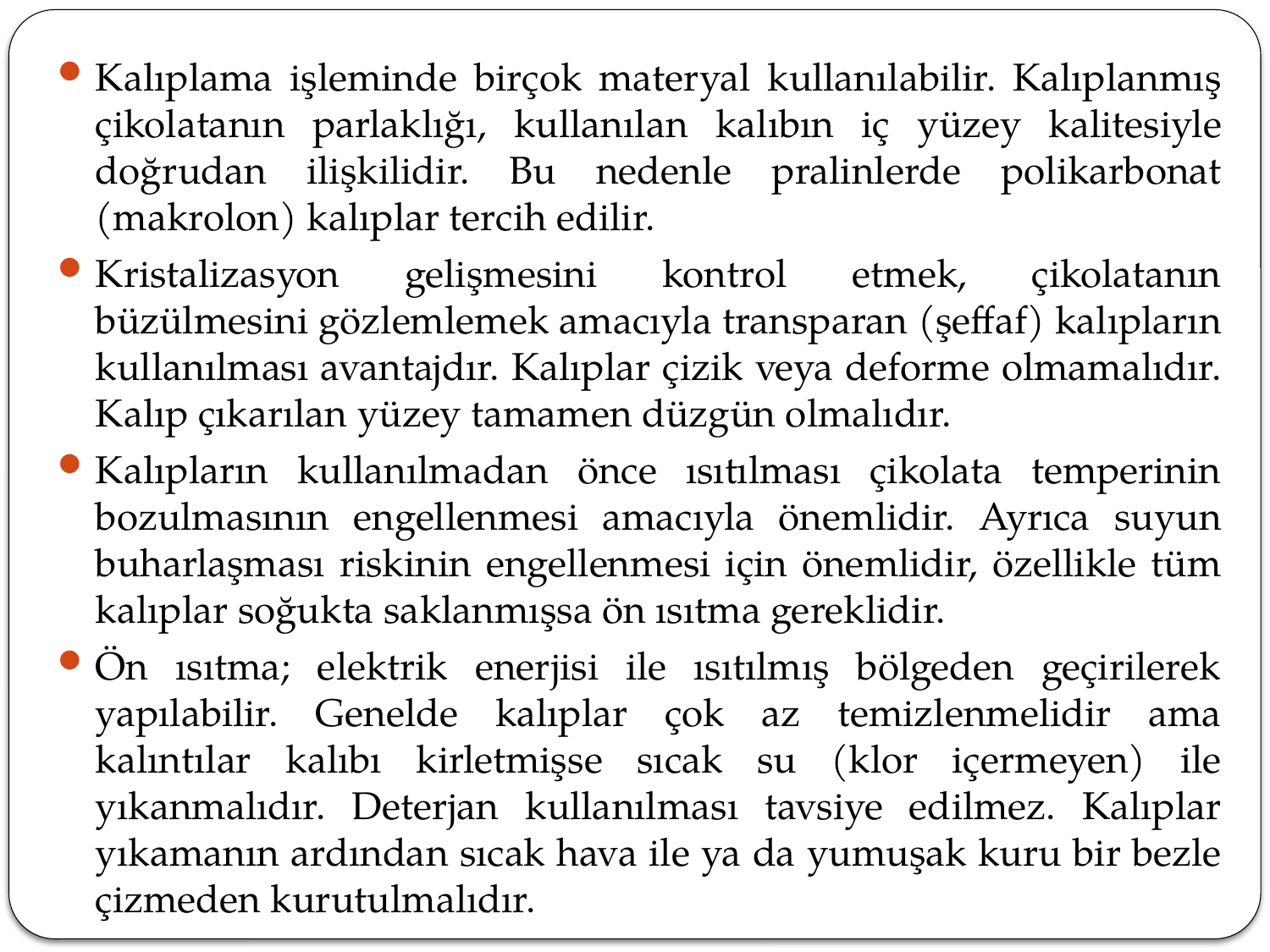

Kalıplama işleminde birçok materyal kullanılabilir. Kalıplanmış çikolatanın parlaklığı, kullanılan kalıbın iç yüzey kalitesiyle doğrudan ilişkilidir. Bu nedenle pralinlerde polikarbonat (makrolon) kalıplar tercih edilir.
Kristalizasyon gelişmesini kontrol etmek, çikolatanın büzülmesini gözlemlemek amacıyla transparan (şeffaf) kalıpların kullanılması avantajdır. Kalıplar çizik veya deforme olmamalıdır. Kalıp çıkarılan yüzey tamamen düzgün olmalıdır.
Kalıpların kullanılmadan önce ısıtılması çikolata temperinin bozulmasının engellenmesi amacıyla önemlidir. Ayrıca suyun buharlaşması riskinin engellenmesi için önemlidir, özellikle tüm kalıplar soğukta saklanmışsa ön ısıtma gereklidir.
Ön ısıtma; elektrik enerjisi ile ısıtılmış bölgeden geçirilerek yapılabilir. Genelde kalıplar çok az temizlenmelidir ama kalıntılar kalıbı kirletmişse sıcak su (klor içermeyen) ile yıkanmalıdır. Deterjan kullanılması tavsiye edilmez. Kalıplar yıkamanın ardından sıcak hava ile ya da yumuşak kuru bir bezle çizmeden kurutulmalıdır.